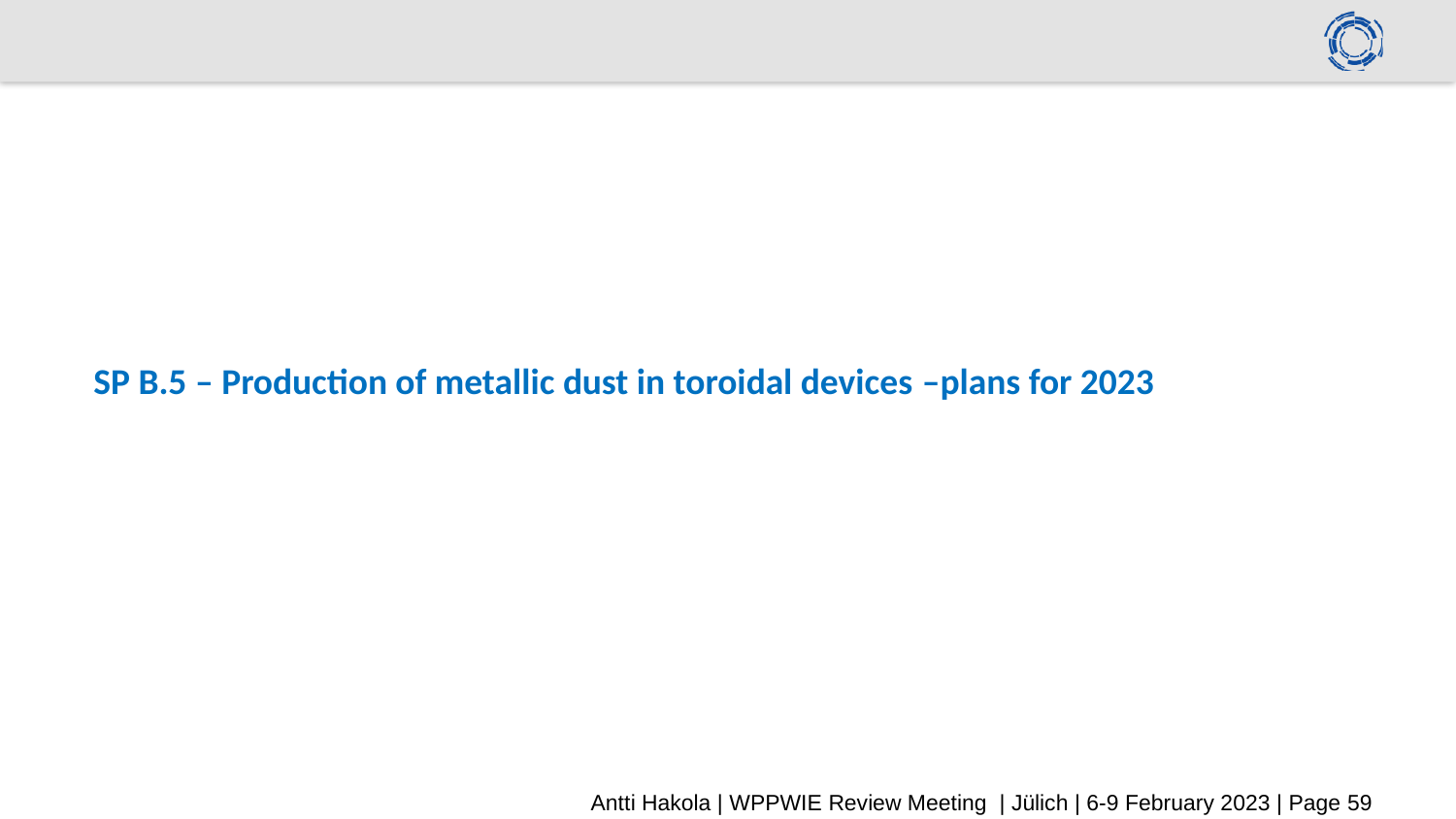

SP B.5 – Production of metallic dust in toroidal devices –plans for 2023
Antti Hakola | WPPWIE Review Meeting  | Jülich | 6-9 February 2023 | Page 59